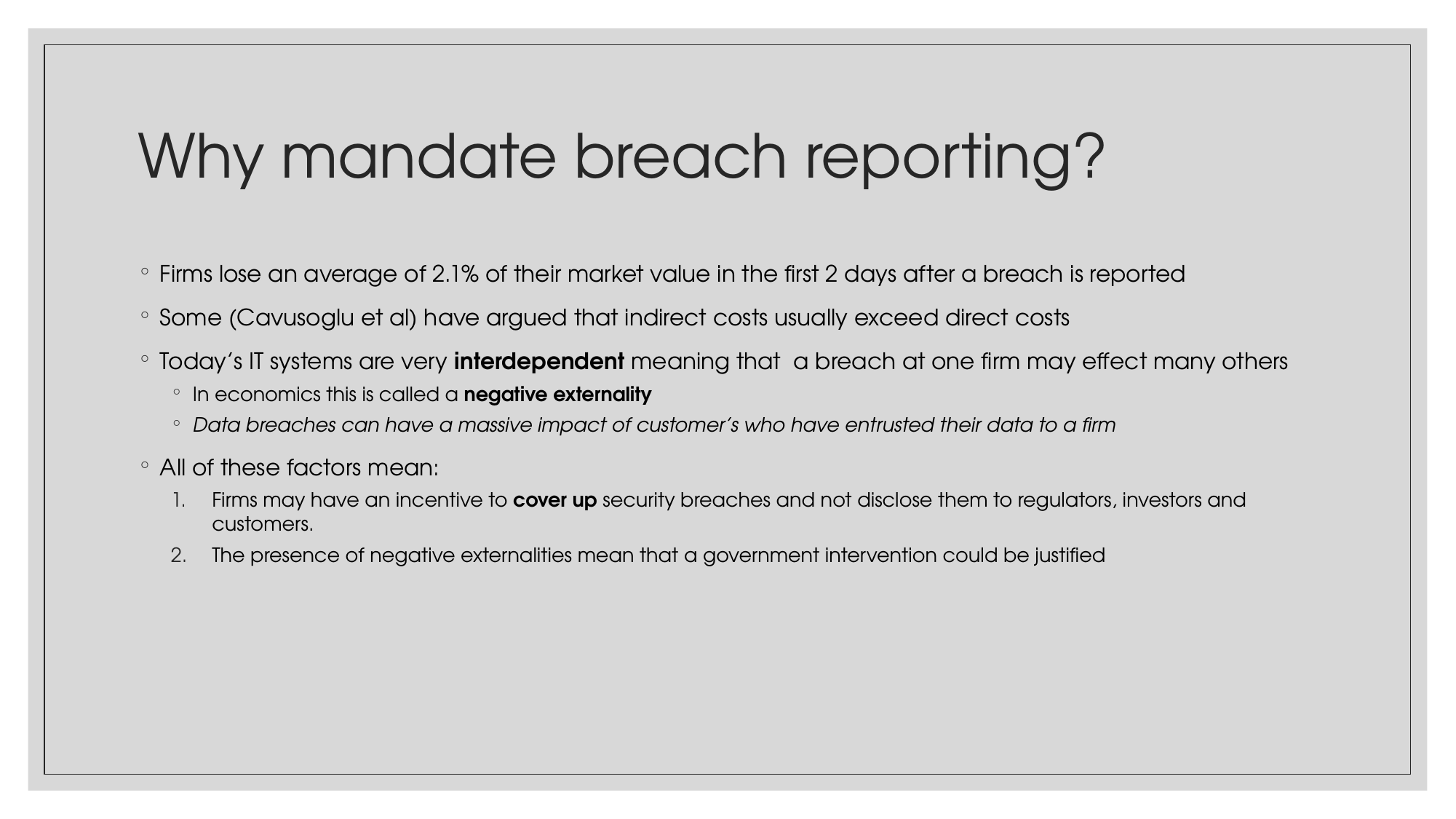

# Why mandate breach reporting?
Firms lose an average of 2.1% of their market value in the first 2 days after a breach is reported
Some (Cavusoglu et al) have argued that indirect costs usually exceed direct costs
Today’s IT systems are very interdependent meaning that  a breach at one firm may effect many others
In economics this is called a negative externality
Data breaches can have a massive impact of customer’s who have entrusted their data to a firm
All of these factors mean:
Firms may have an incentive to cover up security breaches and not disclose them to regulators, investors and customers.
The presence of negative externalities mean that a government intervention could be justified